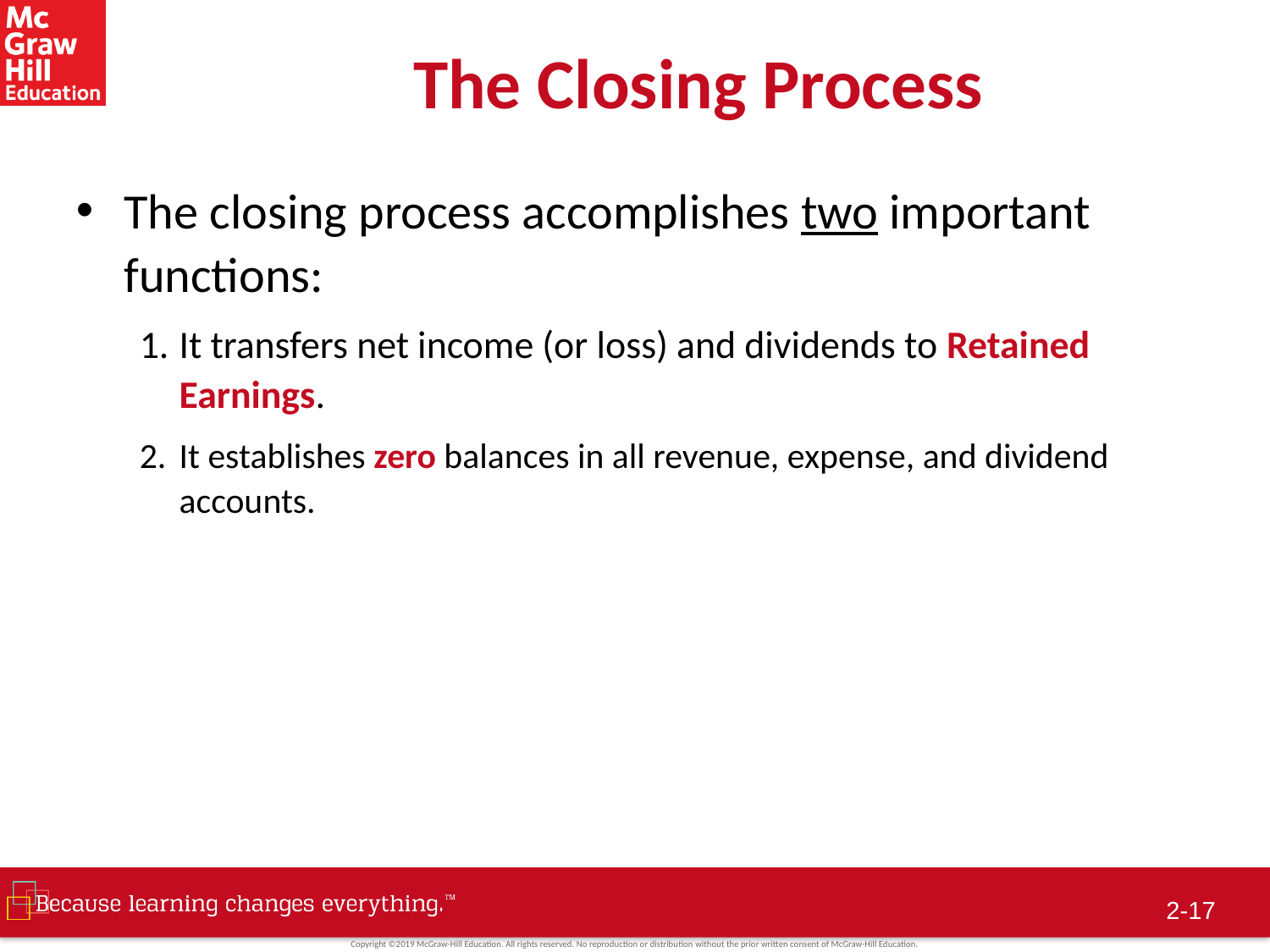

# The Closing Process
The closing process accomplishes two important functions:
It transfers net income (or loss) and dividends to Retained Earnings.
It establishes zero balances in all revenue, expense, and dividend accounts.

2-17